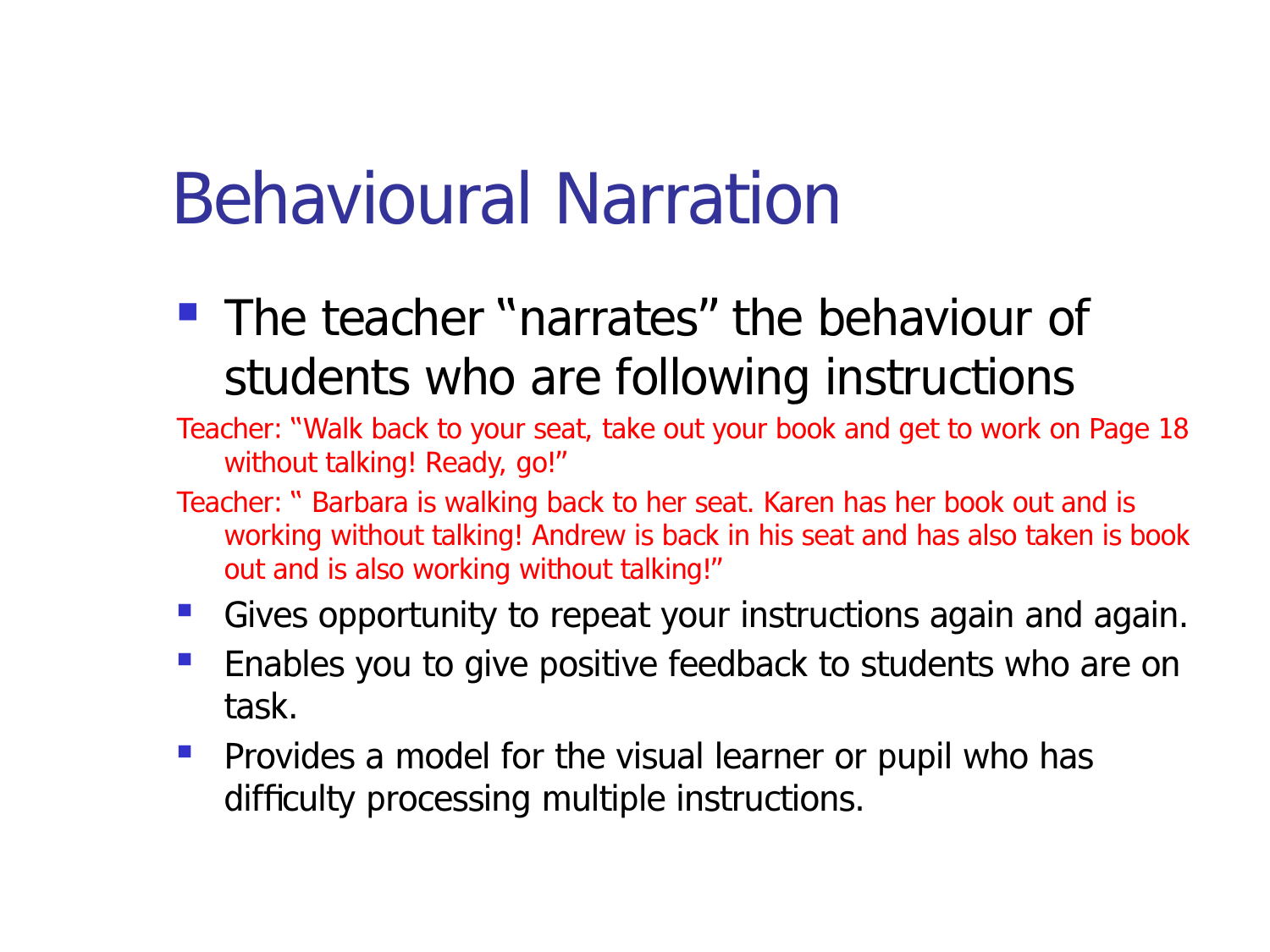

# Behavioural Narration
The teacher “narrates” the behaviour of students who are following instructions
Teacher: “Walk back to your seat, take out your book and get to work on Page 18 without talking! Ready, go!”
Teacher: “ Barbara is walking back to her seat. Karen has her book out and is working without talking! Andrew is back in his seat and has also taken is book out and is also working without talking!”
Gives opportunity to repeat your instructions again and again.
Enables you to give positive feedback to students who are on task.
Provides a model for the visual learner or pupil who has difficulty processing multiple instructions.